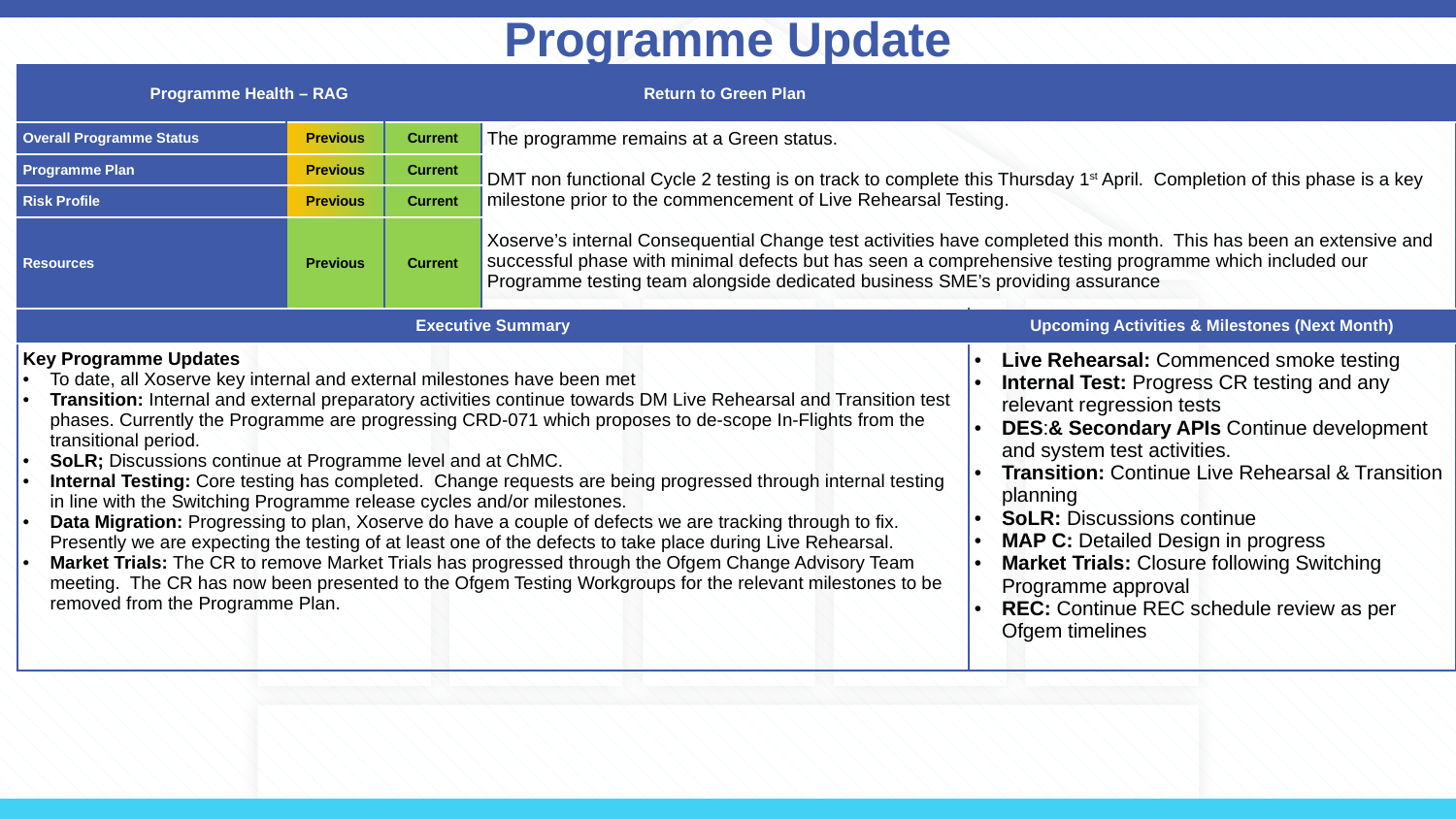

Programme Update
| Programme Health – RAG |  |  | Return to Green Plan |  |
| --- | --- | --- | --- | --- |
| Overall Programme Status | Previous | Current | The programme remains at a Green status. DMT non functional Cycle 2 testing is on track to complete this Thursday 1st April. Completion of this phase is a key milestone prior to the commencement of Live Rehearsal Testing. Xoserve’s internal Consequential Change test activities have completed this month. This has been an extensive and successful phase with minimal defects but has seen a comprehensive testing programme which included our Programme testing team alongside dedicated business SME’s providing assurance |  |
| Programme Plan | Previous | Current |  |  |
| Risk Profile | Previous | Current |  |  |
| Resources | Previous | Current |  |  |
| Executive Summary |  |  |  | Upcoming Activities & Milestones (Next Month) |
| Key Programme Updates To date, all Xoserve key internal and external milestones have been met Transition: Internal and external preparatory activities continue towards DM Live Rehearsal and Transition test phases. Currently the Programme are progressing CRD-071 which proposes to de-scope In-Flights from the transitional period. SoLR; Discussions continue at Programme level and at ChMC. Internal Testing: Core testing has completed. Change requests are being progressed through internal testing in line with the Switching Programme release cycles and/or milestones. Data Migration: Progressing to plan, Xoserve do have a couple of defects we are tracking through to fix. Presently we are expecting the testing of at least one of the defects to take place during Live Rehearsal. Market Trials: The CR to remove Market Trials has progressed through the Ofgem Change Advisory Team meeting. The CR has now been presented to the Ofgem Testing Workgroups for the relevant milestones to be removed from the Programme Plan. |  |  |  | Live Rehearsal: Commenced smoke testing Internal Test: Progress CR testing and any relevant regression tests DES:& Secondary APIs Continue development and system test activities. Transition: Continue Live Rehearsal & Transition planning SoLR: Discussions continue MAP C: Detailed Design in progress Market Trials: Closure following Switching Programme approval REC: Continue REC schedule review as per Ofgem timelines |